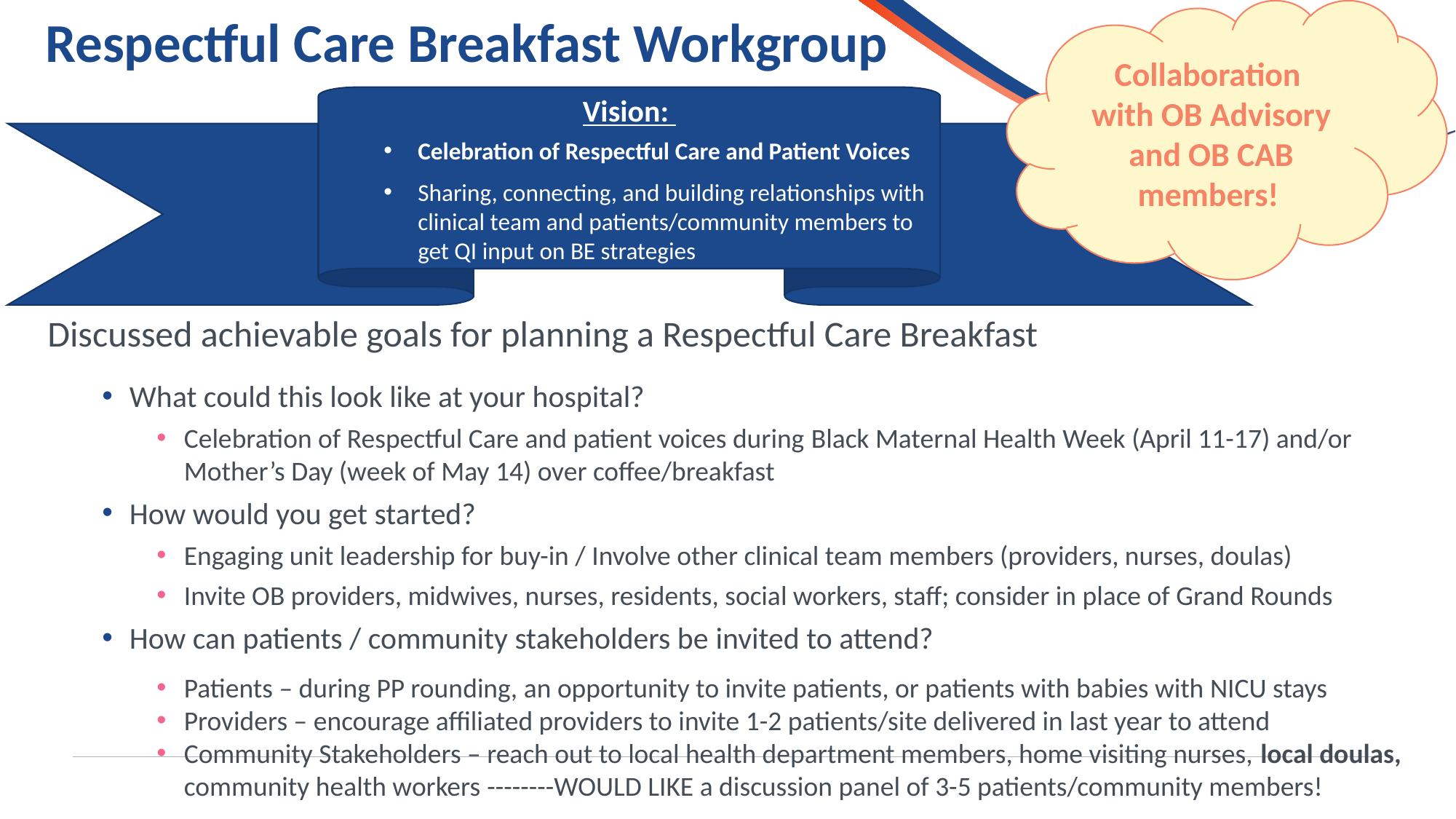

# Respectful Care Breakfast Workgroup
Collaboration
with OB Advisory and OB CAB members!
Vision:
Celebration of Respectful Care and Patient Voices
Sharing, connecting, and building relationships with clinical team and patients/community members to get QI input on BE strategies
Discussed achievable goals for planning a Respectful Care Breakfast
What could this look like at your hospital?
Celebration of Respectful Care and patient voices during Black Maternal Health Week (April 11-17) and/or Mother’s Day (week of May 14) over coffee/breakfast
How would you get started?
Engaging unit leadership for buy-in / Involve other clinical team members (providers, nurses, doulas)
Invite OB providers, midwives, nurses, residents, social workers, staff; consider in place of Grand Rounds
How can patients / community stakeholders be invited to attend?
Patients – during PP rounding, an opportunity to invite patients, or patients with babies with NICU stays
Providers – encourage affiliated providers to invite 1-2 patients/site delivered in last year to attend
Community Stakeholders – reach out to local health department members, home visiting nurses, local doulas, community health workers --------WOULD LIKE a discussion panel of 3-5 patients/community members!